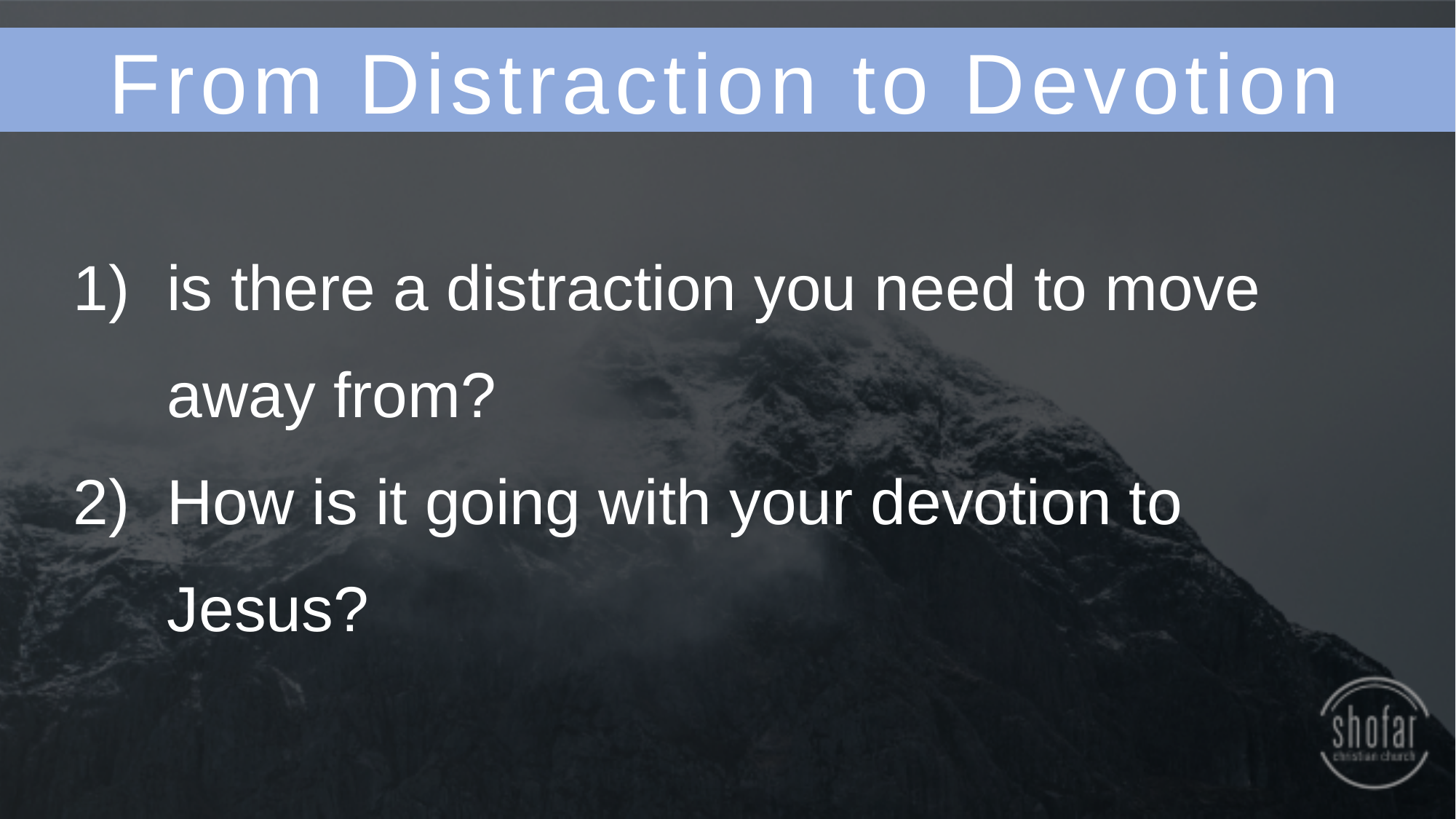

From Distraction to Devotion

is there a distraction you need to move away from?
How is it going with your devotion to Jesus?